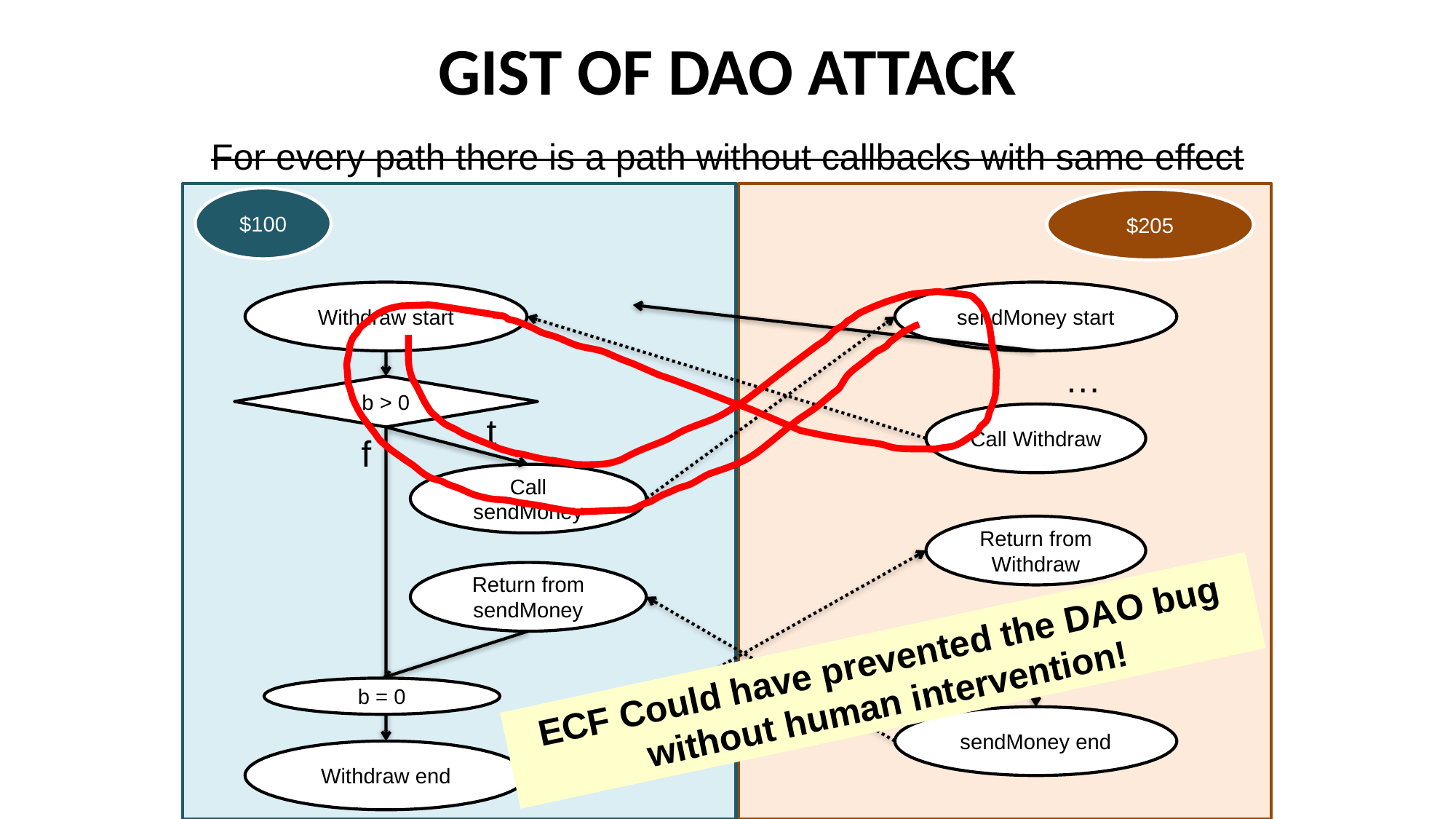

# GIST OF DAO ATTACK
For every path there is a path without callbacks with same effect

$100
$5
$105
$205
Withdraw start
sendMoney start

…
b > 0
t
Call Withdraw
f
Call sendMoney
Return from Withdraw
Return from sendMoney
ECF Could have prevented the DAO bug without human intervention!
…
b = 0
sendMoney end
Withdraw end